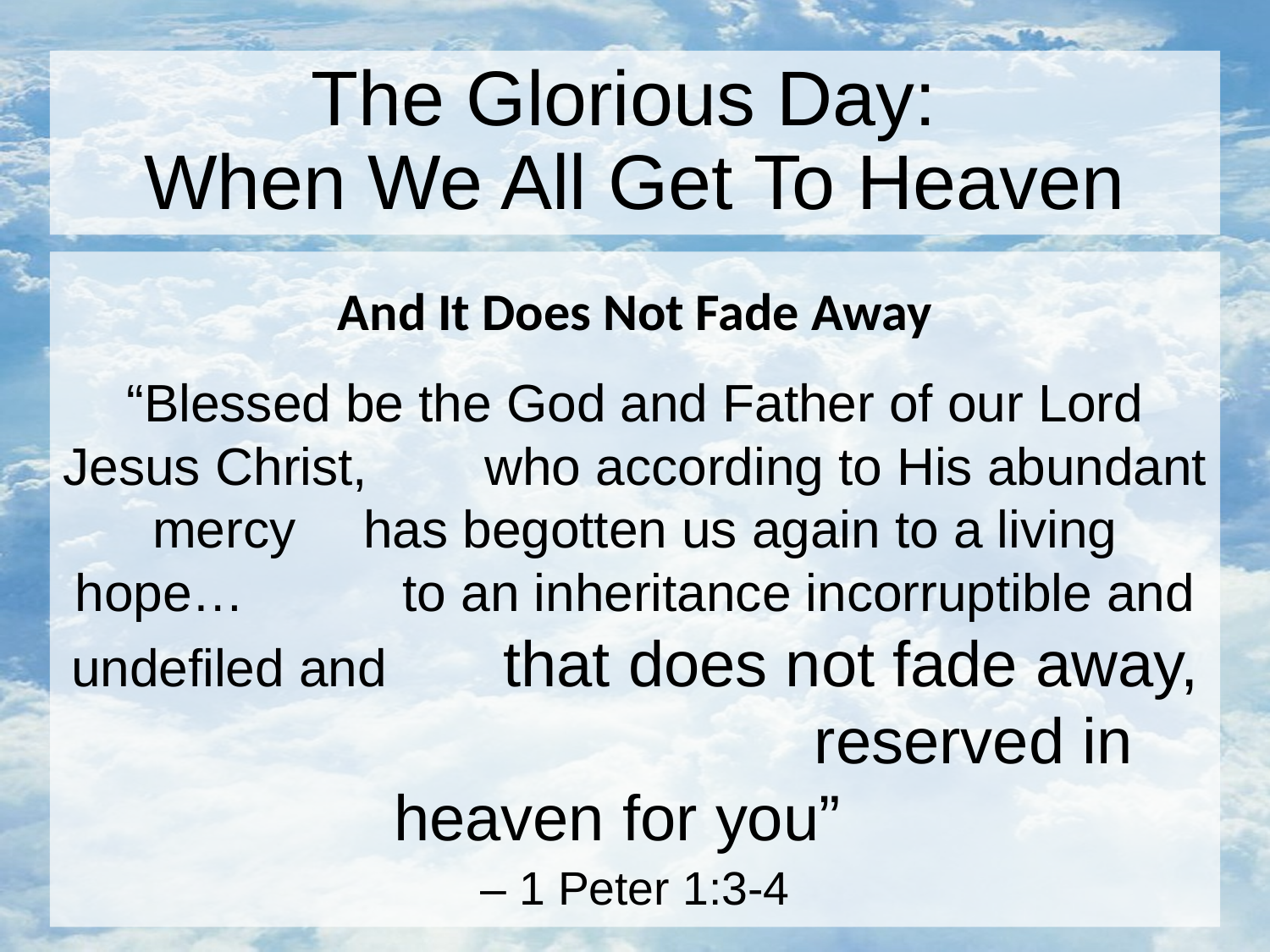

# The Glorious Day: When We All Get To Heaven

And It Does Not Fade Away

“Blessed be the God and Father of our Lord Jesus Christ, 	who according to His abundant mercy 		has begotten us again to a living hope…		        to an inheritance incorruptible and undefiled and        that does not fade away,                                       reserved in heaven for you”
– 1 Peter 1:3-4